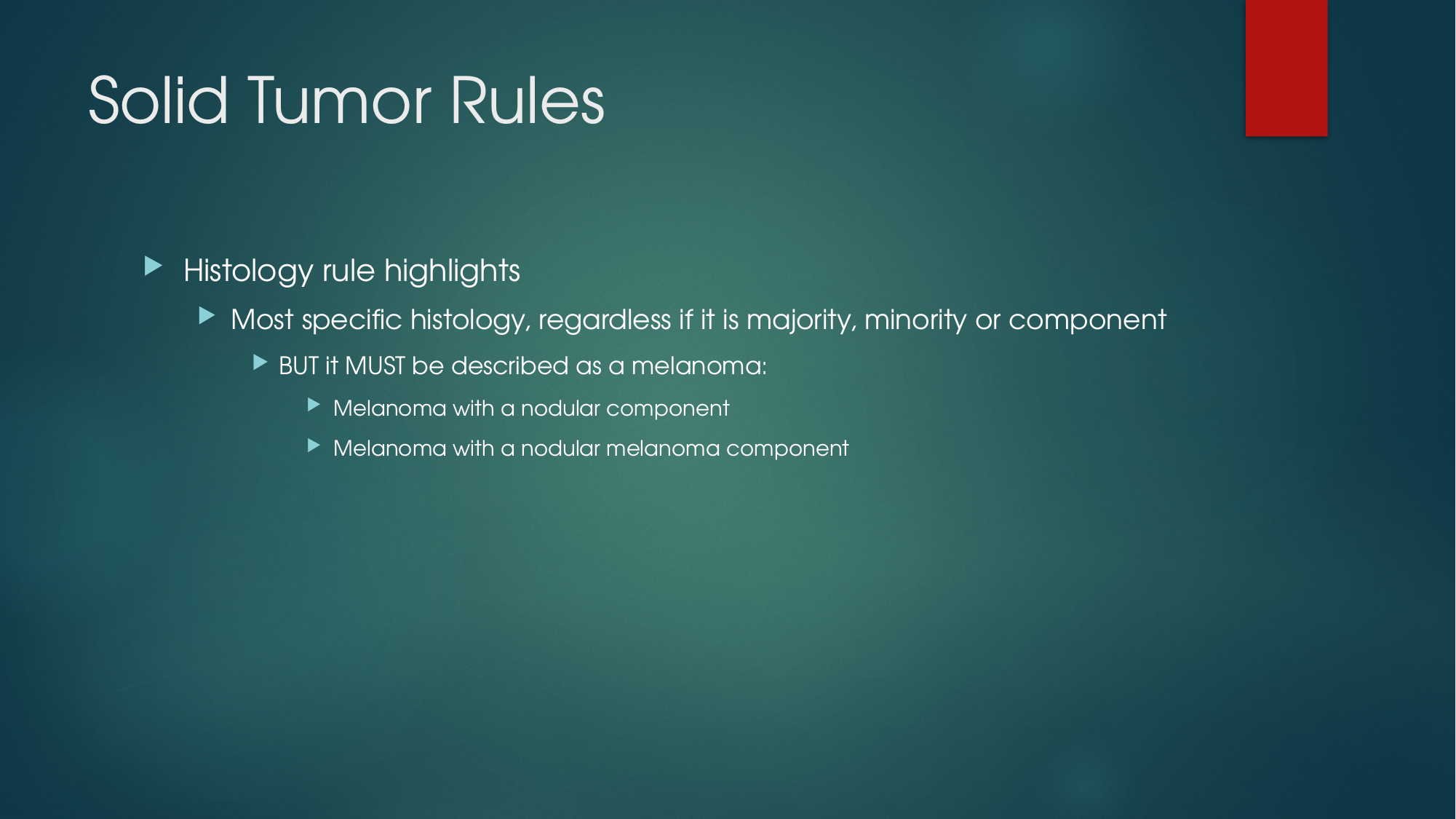

# Solid Tumor Rules
Histology rule highlights
Most specific histology, regardless if it is majority, minority or component
BUT it MUST be described as a melanoma:
Melanoma with a nodular component
Melanoma with a nodular melanoma component